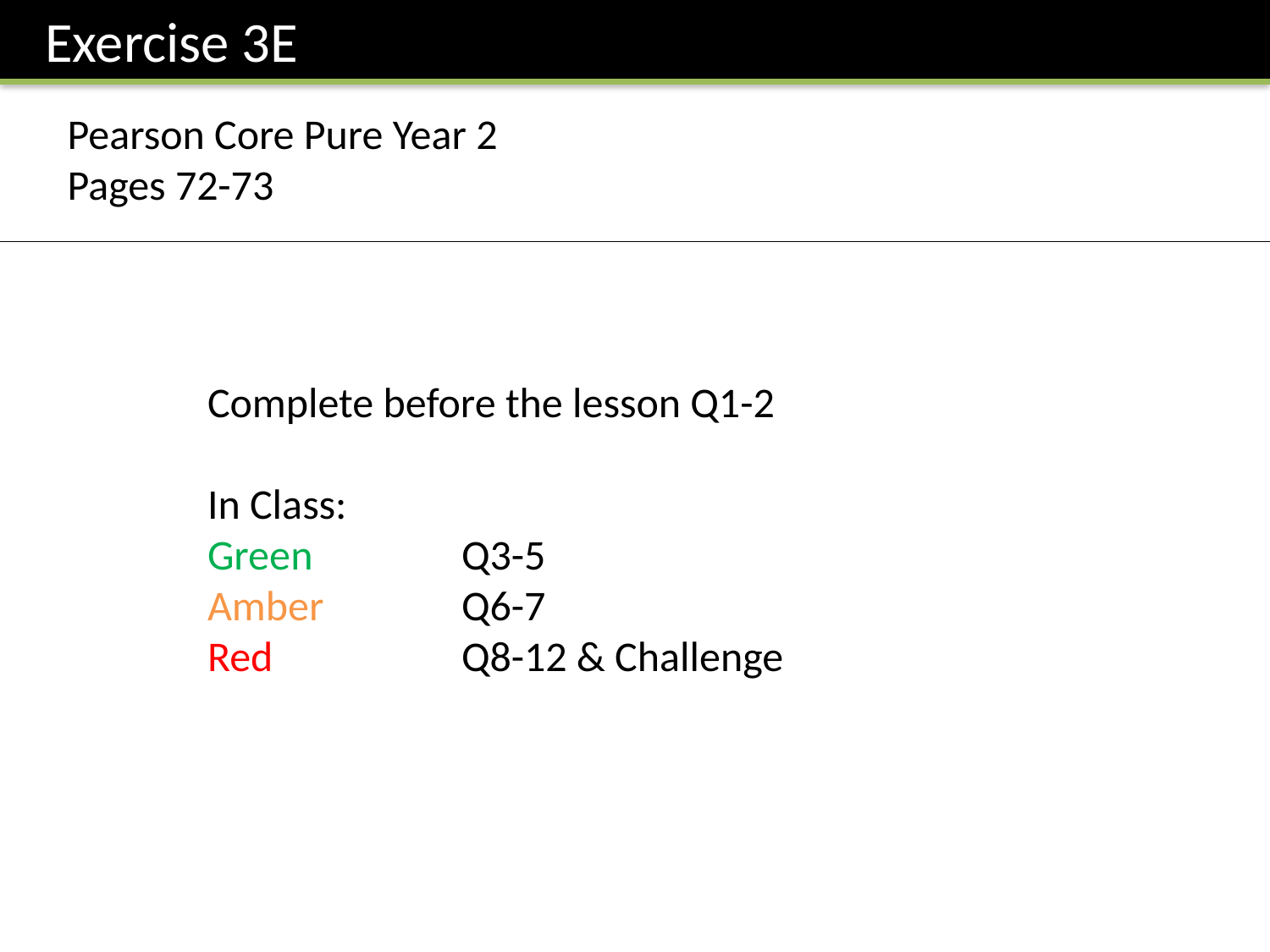

Exercise 3E
Pearson Core Pure Year 2
Pages 72-73
Complete before the lesson Q1-2

In Class:
Green		Q3-5
Amber 		Q6-7
Red		Q8-12 & Challenge